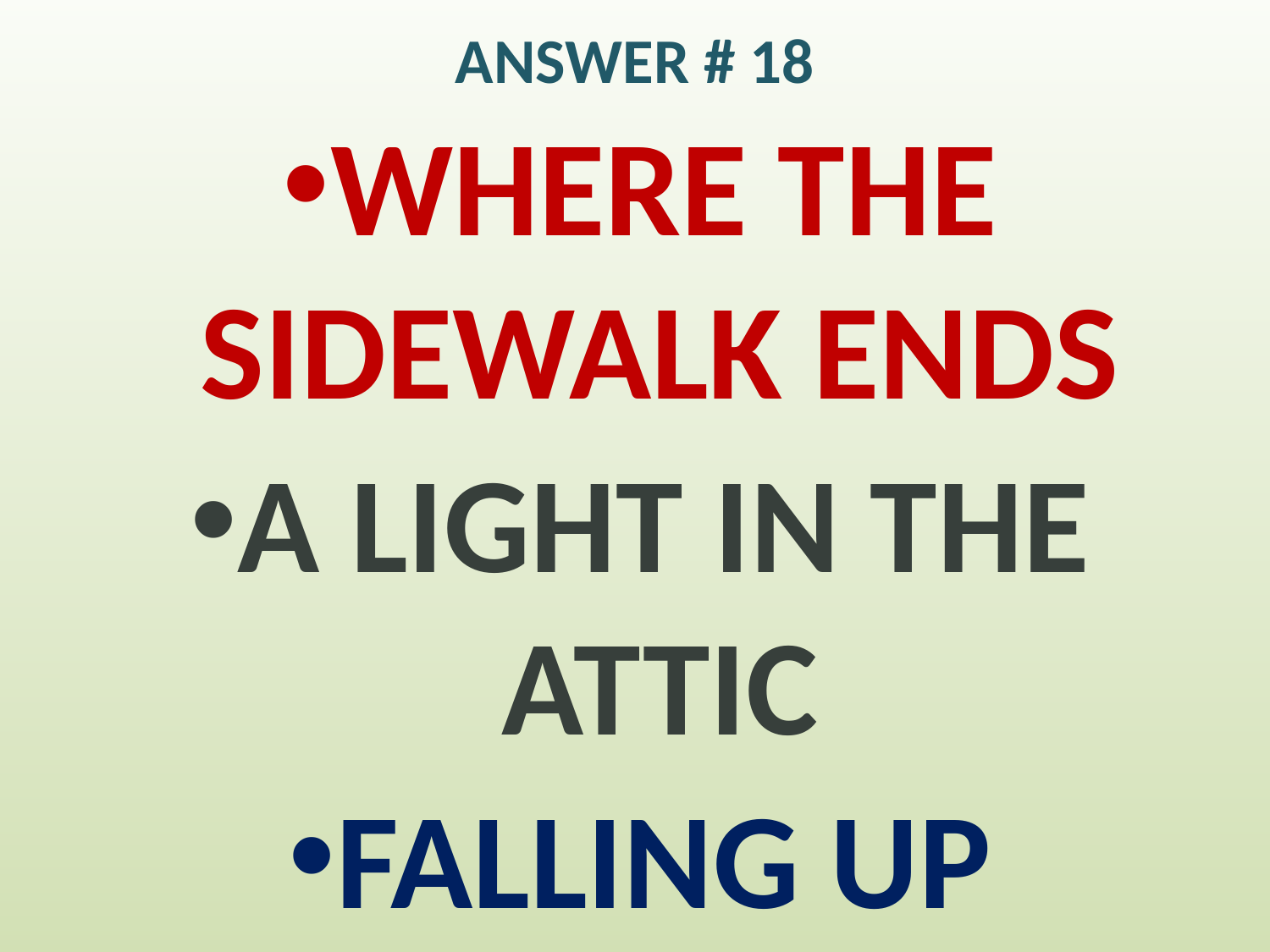

# ANSWER # 18
WHERE THE SIDEWALK ENDS
A LIGHT IN THE ATTIC
FALLING UP